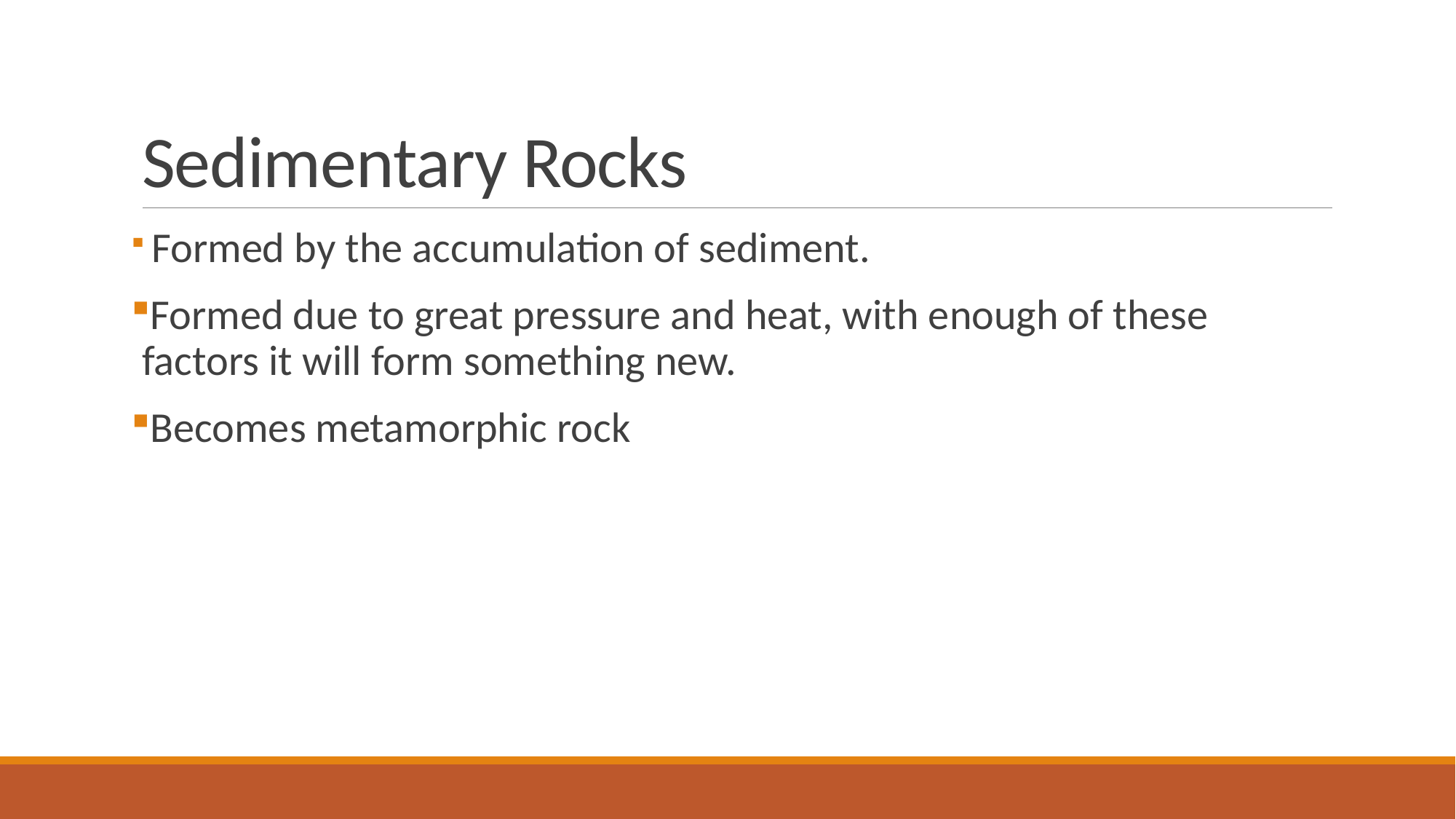

# Sedimentary Rocks
 Formed by the accumulation of sediment.
Formed due to great pressure and heat, with enough of these factors it will form something new.
Becomes metamorphic rock